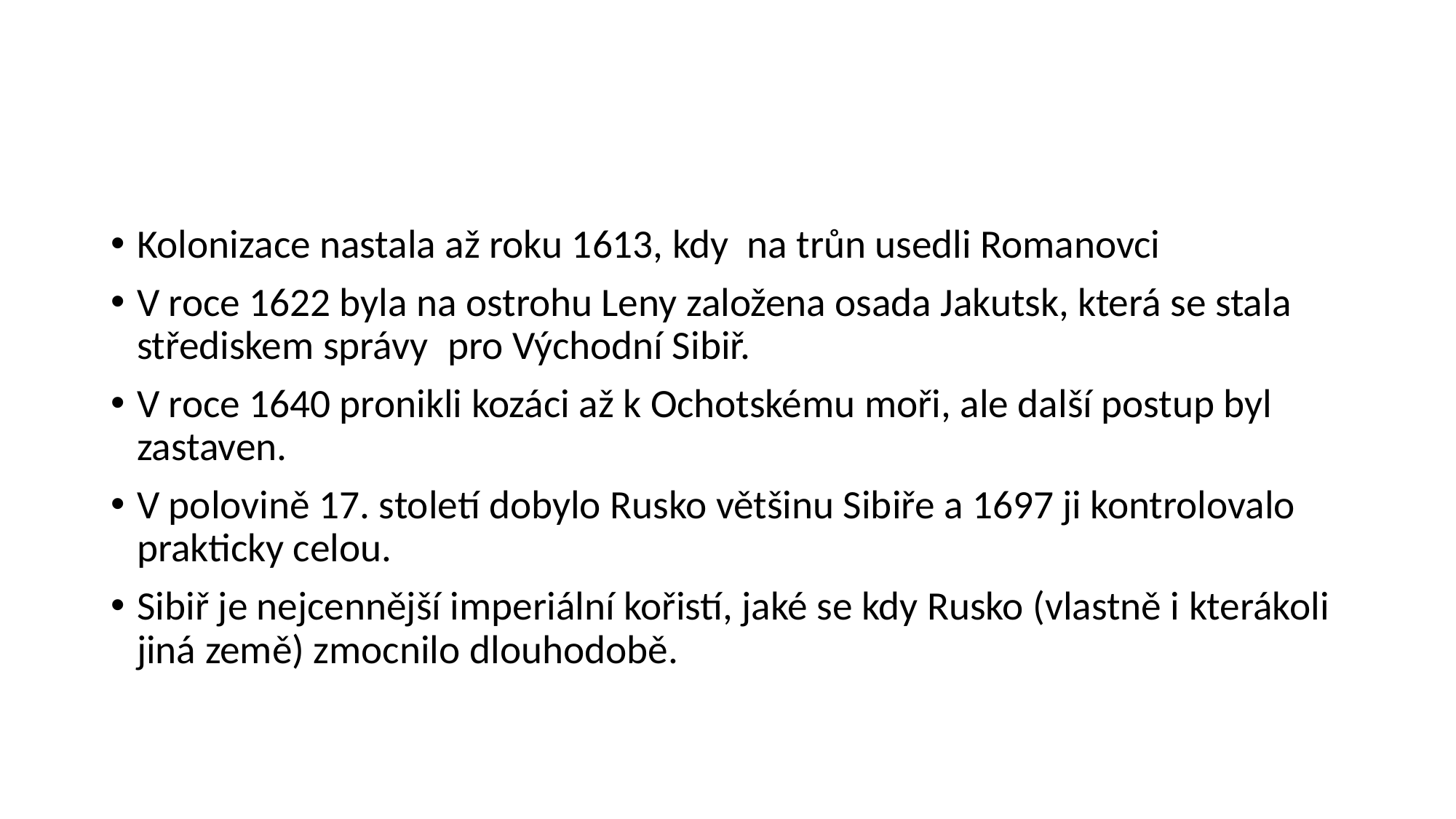

Kolonizace nastala až roku 1613, kdy  na trůn usedli Romanovci
V roce 1622 byla na ostrohu Leny založena osada Jakutsk, která se stala střediskem správy	pro Východní Sibiř.
V roce 1640 pronikli kozáci až k Ochotskému moři, ale další postup byl zastaven.
V polovině 17. století dobylo Rusko většinu Sibiře a 1697 ji kontrolovalo prakticky celou.
Sibiř je nejcennější imperiální kořistí, jaké se kdy Rusko (vlastně i kterákoli jiná země) zmocnilo dlouhodobě.